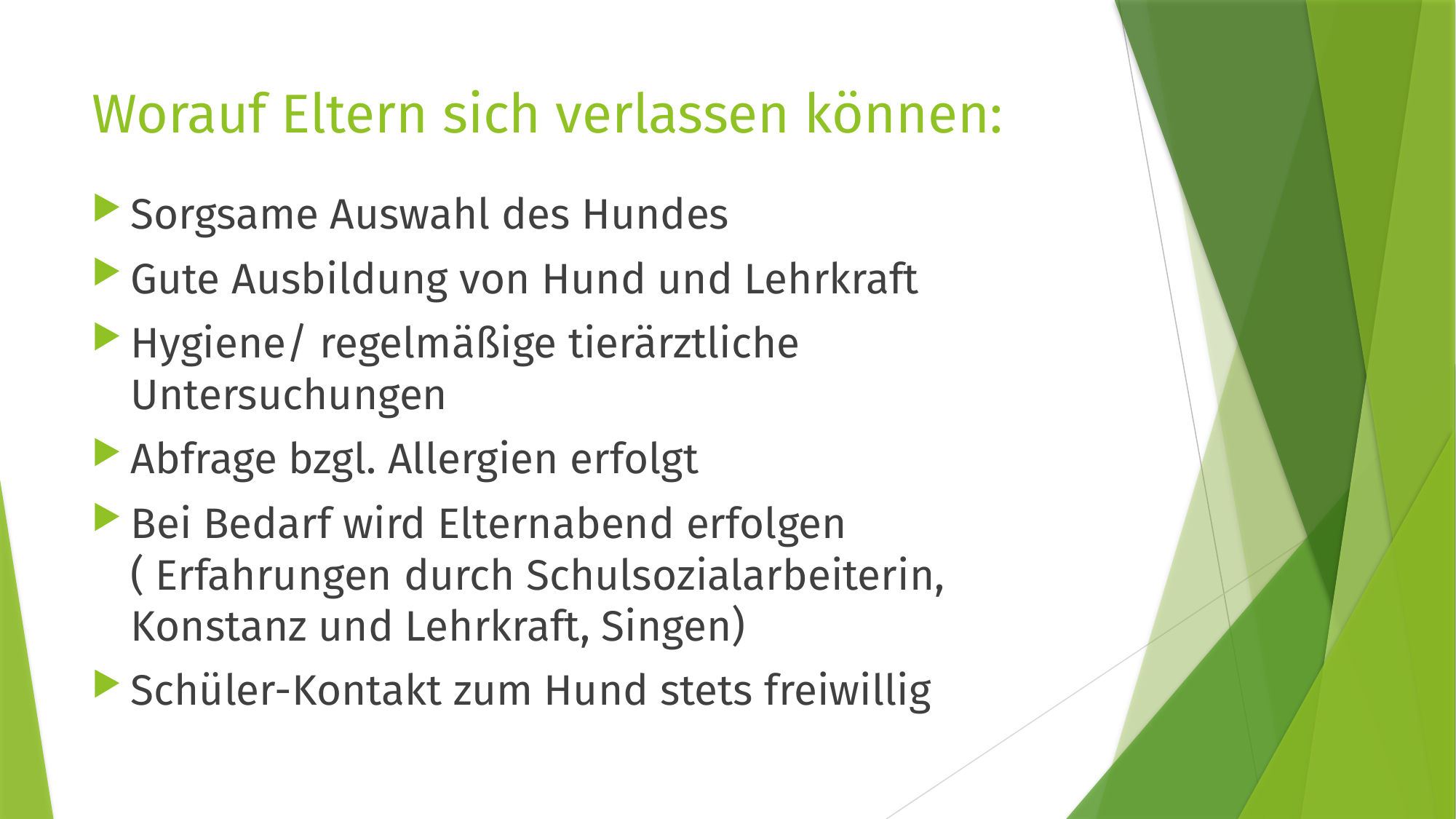

# Worauf Eltern sich verlassen können:
Sorgsame Auswahl des Hundes
Gute Ausbildung von Hund und Lehrkraft
Hygiene/ regelmäßige tierärztliche Untersuchungen
Abfrage bzgl. Allergien erfolgt
Bei Bedarf wird Elternabend erfolgen ( Erfahrungen durch Schulsozialarbeiterin, Konstanz und Lehrkraft, Singen)
Schüler-Kontakt zum Hund stets freiwillig